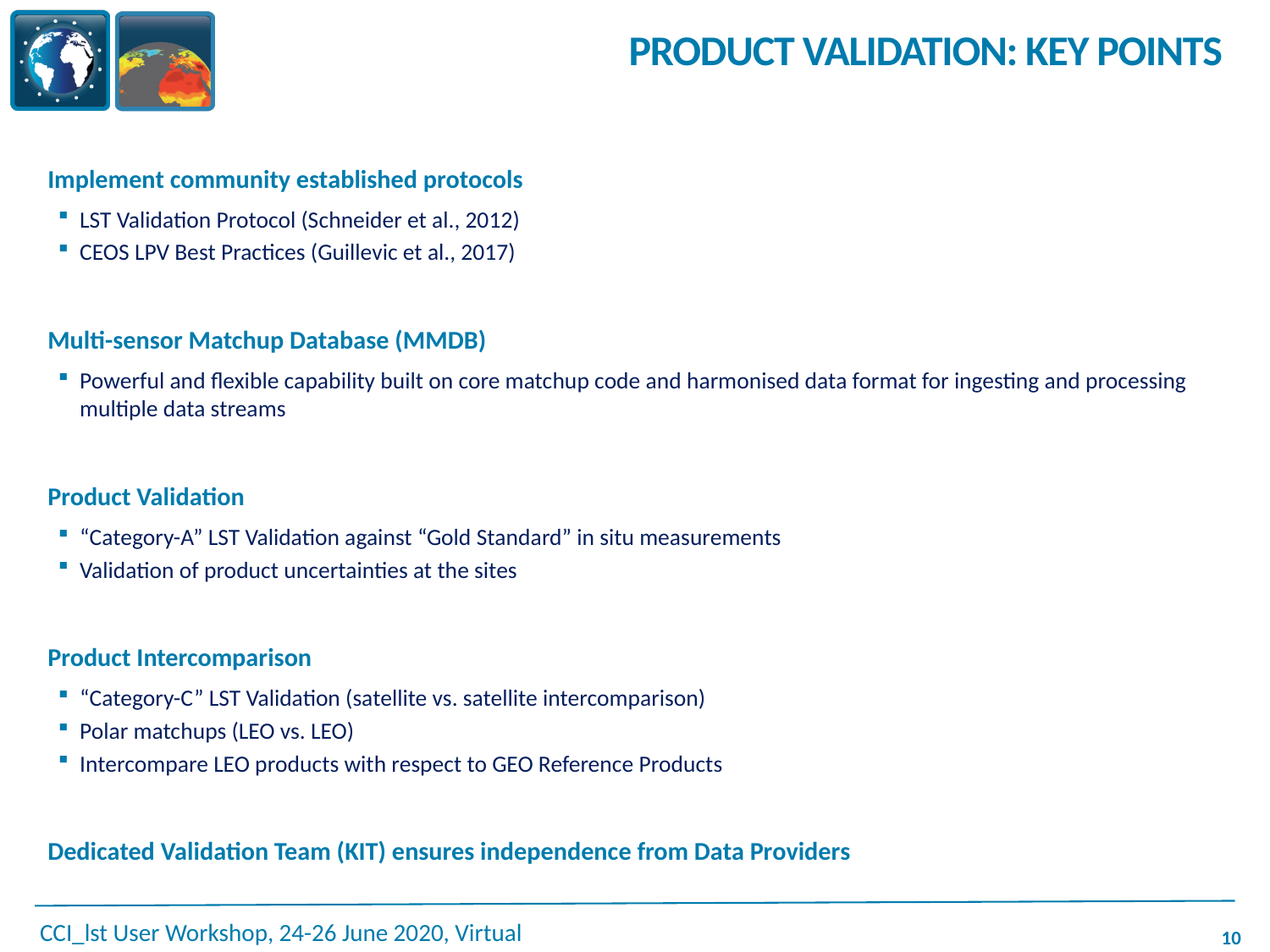

# Product Validation: Key Points
Implement community established protocols
LST Validation Protocol (Schneider et al., 2012)
CEOS LPV Best Practices (Guillevic et al., 2017)

Multi-sensor Matchup Database (MMDB)
Powerful and flexible capability built on core matchup code and harmonised data format for ingesting and processing multiple data streams

Product Validation
“Category-A” LST Validation against “Gold Standard” in situ measurements
Validation of product uncertainties at the sites

Product Intercomparison
“Category-C” LST Validation (satellite vs. satellite intercomparison)
Polar matchups (LEO vs. LEO)
Intercompare LEO products with respect to GEO Reference Products

Dedicated Validation Team (KIT) ensures independence from Data Providers